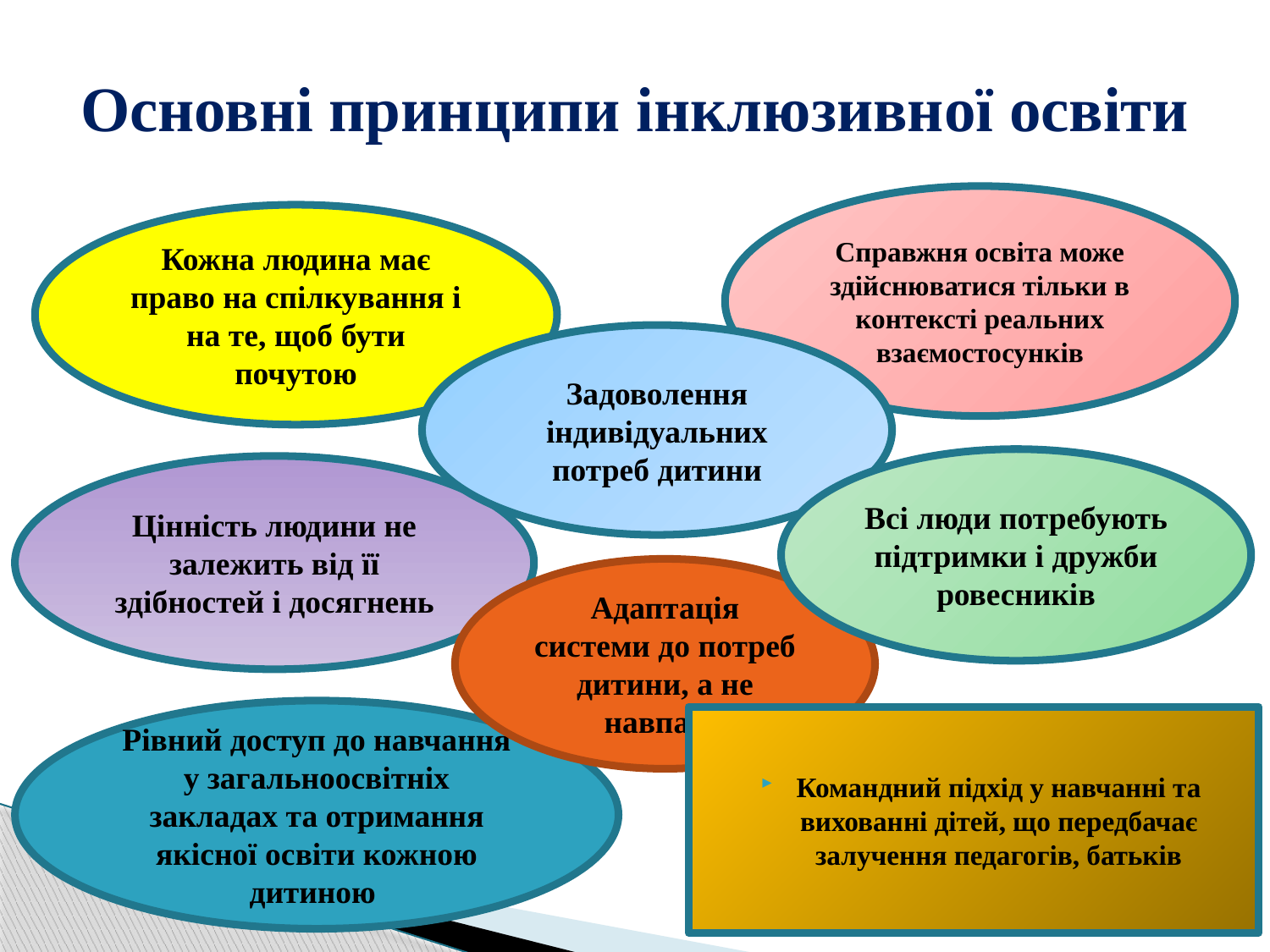

# Основні принципи інклюзивної освіти
Справжня освіта може здійснюватися тільки в контексті реальних взаємостосунків
Кожна людина має право на спілкування і на те, щоб бути почутою
Задоволення індивідуальних потреб дитини
Всі люди потребують підтримки і дружби ровесників
Цінність людини не залежить від її здібностей і досягнень
Адаптація системи до потреб дитини, а не навпаки
Рівний доступ до навчання у загальноосвітніх закладах та отримання якісної освіти кожною дитиною
Командний підхід у навчанні та вихованні дітей, що передбачає залучення педагогів, батьків